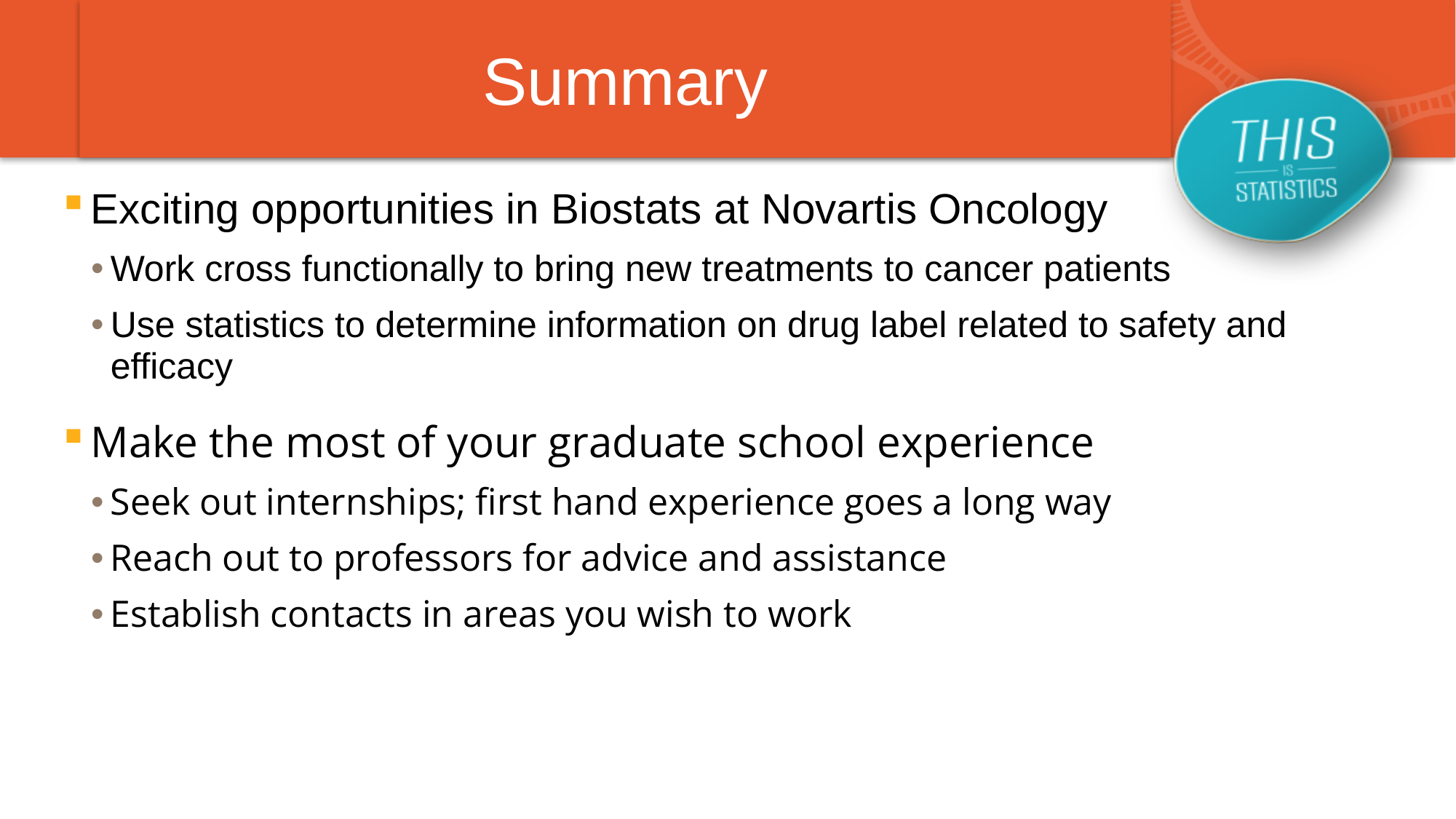

Summary
Exciting opportunities in Biostats at Novartis Oncology
Work cross functionally to bring new treatments to cancer patients
Use statistics to determine information on drug label related to safety and efficacy
Make the most of your graduate school experience
Seek out internships; first hand experience goes a long way
Reach out to professors for advice and assistance
Establish contacts in areas you wish to work